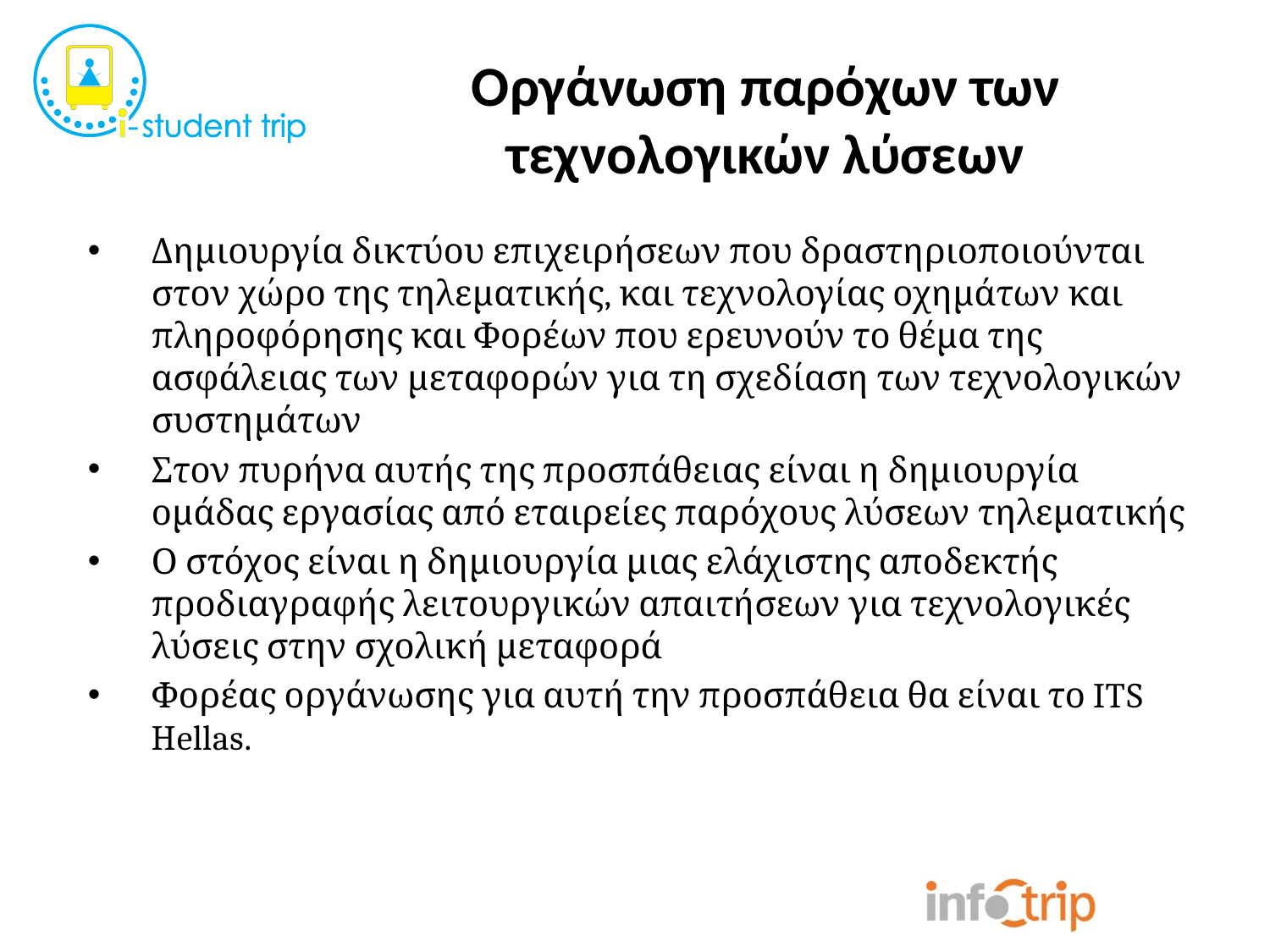

# Οργάνωση παρόχων των τεχνολογικών λύσεων
Δημιουργία δικτύου επιχειρήσεων που δραστηριοποιούνται στον χώρο της τηλεματικής, και τεχνολογίας οχημάτων και πληροφόρησης και Φορέων που ερευνούν το θέμα της ασφάλειας των μεταφορών για τη σχεδίαση των τεχνολογικών συστημάτων
Στον πυρήνα αυτής της προσπάθειας είναι η δημιουργία ομάδας εργασίας από εταιρείες παρόχους λύσεων τηλεματικής
Ο στόχος είναι η δημιουργία μιας ελάχιστης αποδεκτής προδιαγραφής λειτουργικών απαιτήσεων για τεχνολογικές λύσεις στην σχολική μεταφορά
Φορέας οργάνωσης για αυτή την προσπάθεια θα είναι το ITS Hellas.